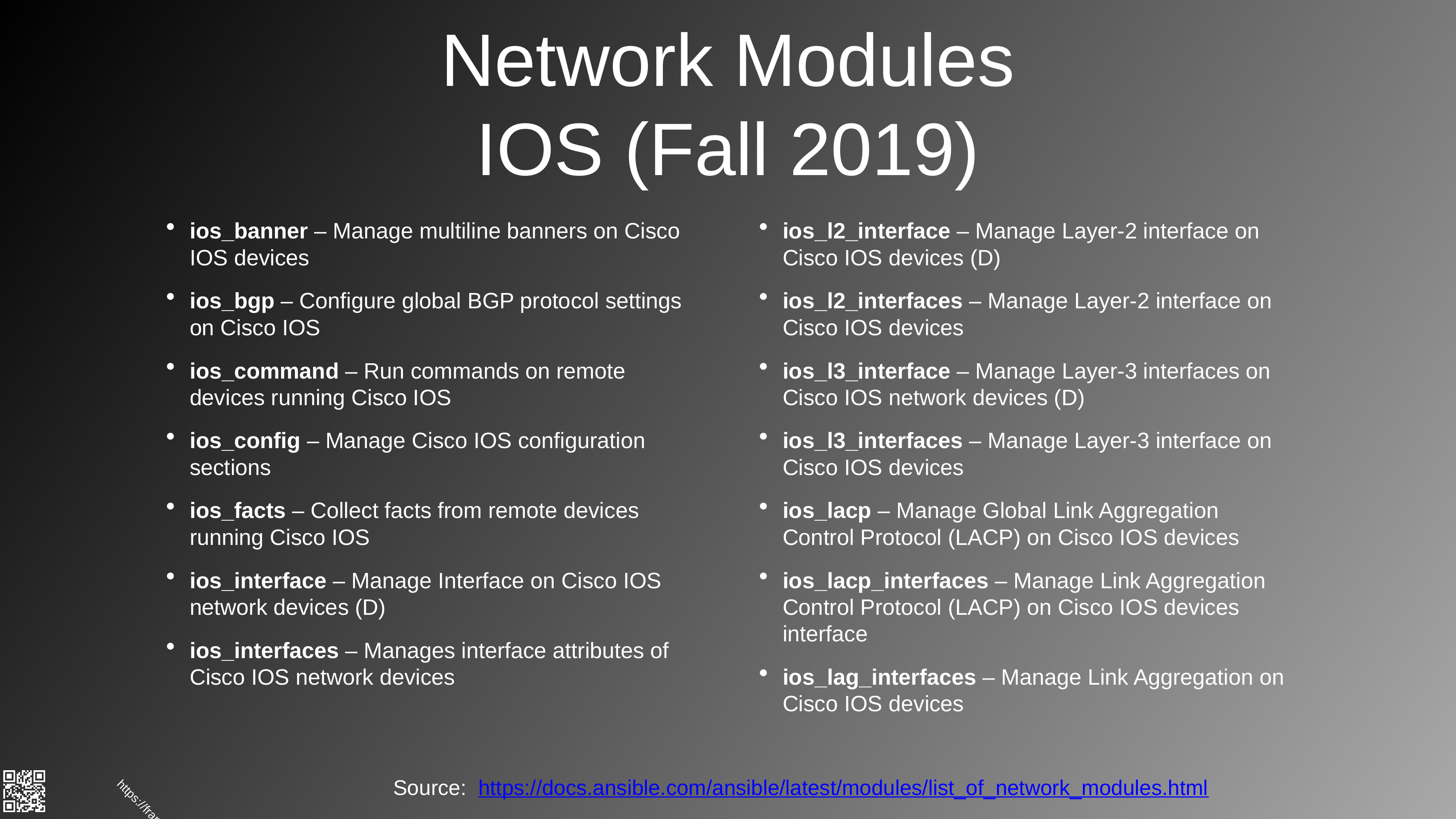

# Network Modules IOS (Fall 2019)
ios_banner – Manage multiline banners on Cisco IOS devices
ios_bgp – Configure global BGP protocol settings on Cisco IOS
ios_command – Run commands on remote devices running Cisco IOS
ios_config – Manage Cisco IOS configuration sections
ios_facts – Collect facts from remote devices running Cisco IOS
ios_interface – Manage Interface on Cisco IOS network devices (D)
ios_interfaces – Manages interface attributes of Cisco IOS network devices
ios_l2_interface – Manage Layer-2 interface on Cisco IOS devices (D)
ios_l2_interfaces – Manage Layer-2 interface on Cisco IOS devices
ios_l3_interface – Manage Layer-3 interfaces on Cisco IOS network devices (D)
ios_l3_interfaces – Manage Layer-3 interface on Cisco IOS devices
ios_lacp – Manage Global Link Aggregation Control Protocol (LACP) on Cisco IOS devices
ios_lacp_interfaces – Manage Link Aggregation Control Protocol (LACP) on Cisco IOS devices interface
ios_lag_interfaces – Manage Link Aggregation on Cisco IOS devices
Source:  https://docs.ansible.com/ansible/latest/modules/list_of_network_modules.html